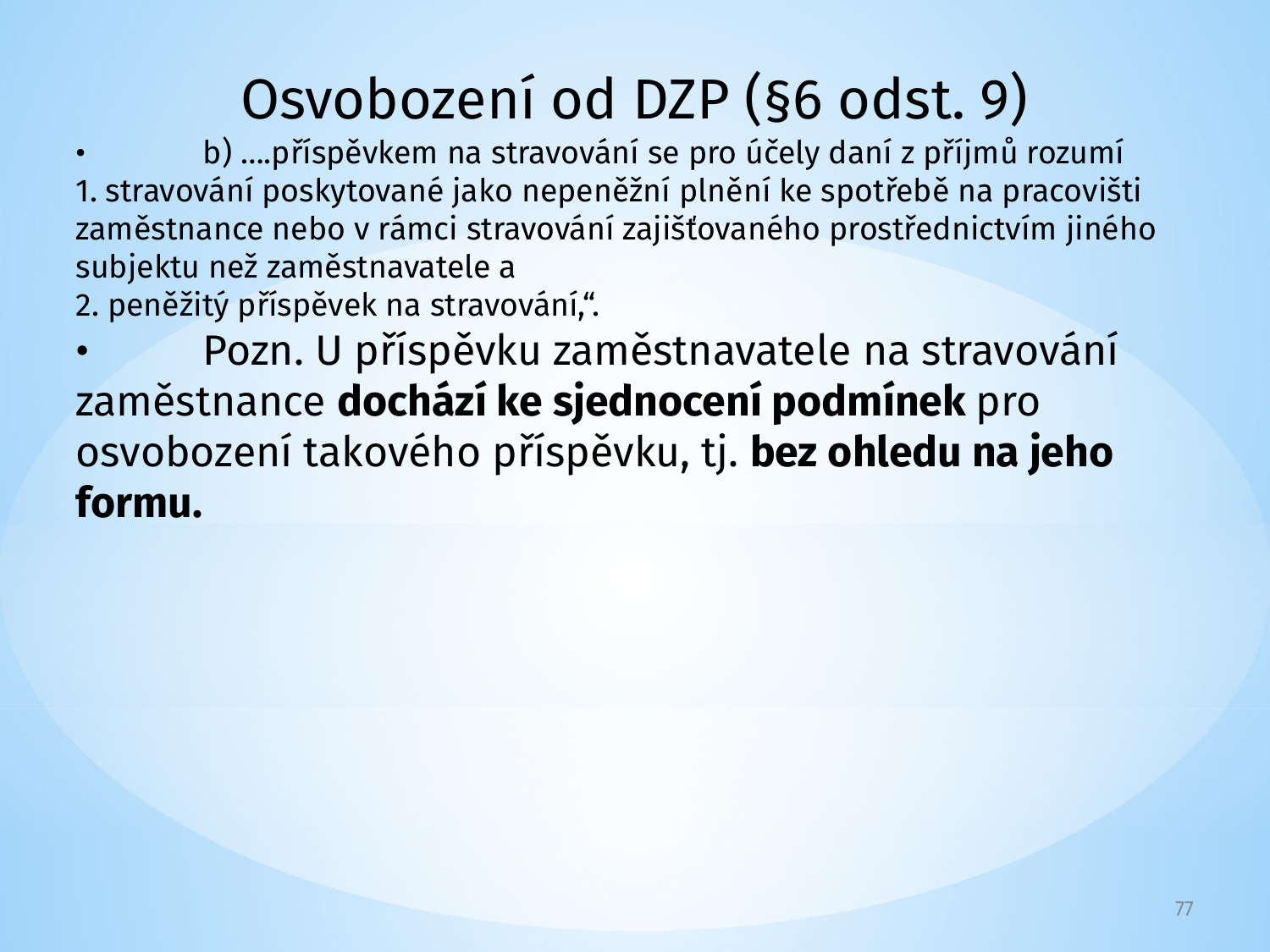

Osvobození od DZP (§6 odst. 9)
• 	b) ….příspěvkem na stravování se pro účely daní z příjmů rozumí
1. stravování poskytované jako nepeněžní plnění ke spotřebě na pracovišti zaměstnance nebo v rámci stravování zajišťovaného prostřednictvím jiného subjektu než zaměstnavatele a
2. peněžitý příspěvek na stravování,“.
•	Pozn. U příspěvku zaměstnavatele na stravování zaměstnance dochází ke sjednocení podmínek pro osvobození takového příspěvku, tj. bez ohledu na jeho formu.

77